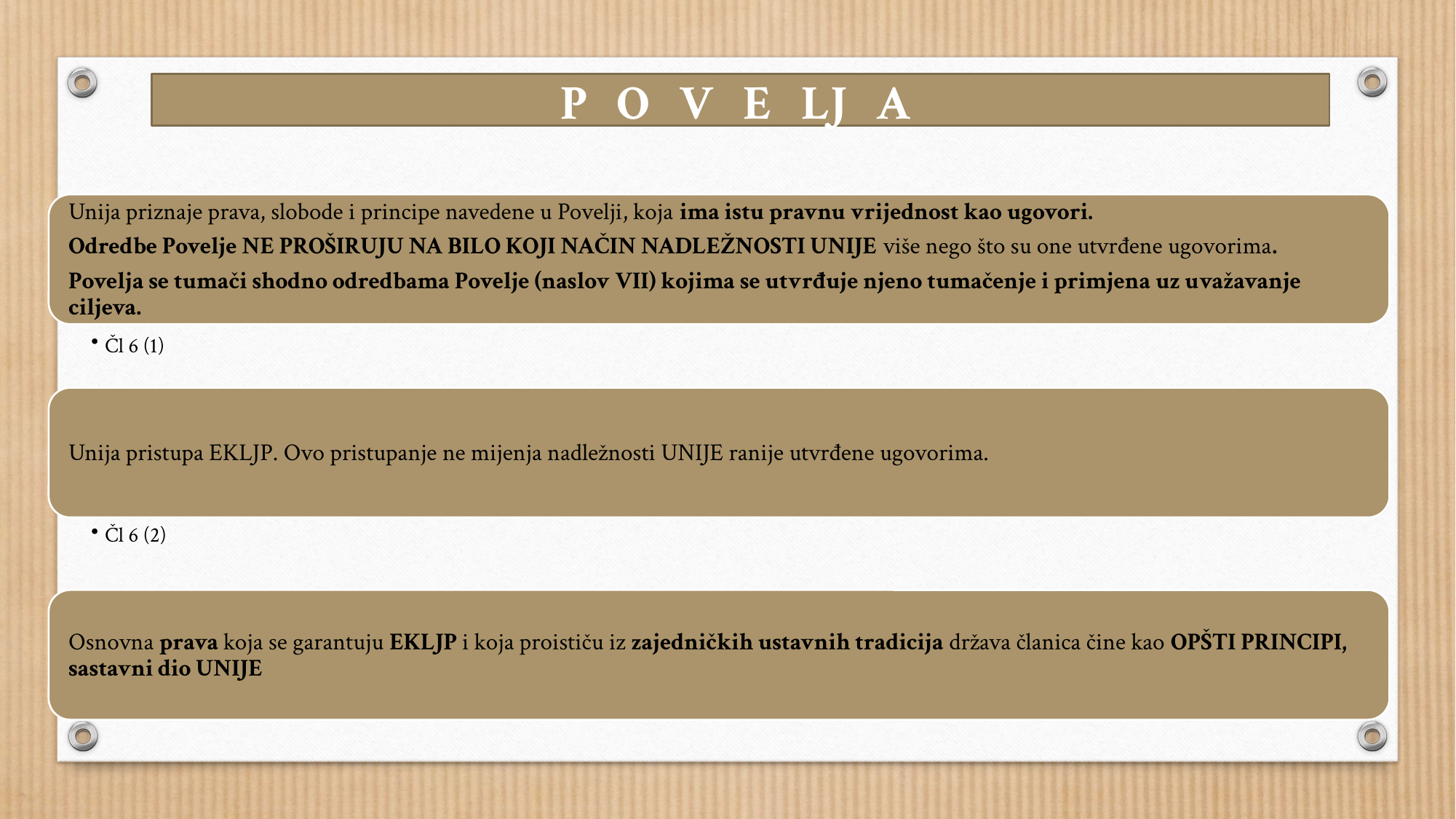

P   O   V   E   LJ   A
Unija priznaje prava, slobode i principe navedene u Povelji, koja ima istu pravnu vrijednost kao ugovori.
Odredbe Povelje NE PROŠIRUJU NA BILO KOJI NAČIN NADLEŽNOSTI UNIJE više nego što su one utvrđene ugovorima.
Povelja se tumači shodno odredbama Povelje (naslov VII) kojima se utvrđuje njeno tumačenje i primjena uz uvažavanje ciljeva.
Čl 6 (1)
Unija pristupa EKLJP. Ovo pristupanje ne mijenja nadležnosti UNIJE ranije utvrđene ugovorima.
Čl 6 (2)
Osnovna prava koja se garantuju EKLJP i koja proističu iz zajedničkih ustavnih tradicija država članica čine kao OPŠTI PRINCIPI, sastavni dio UNIJE